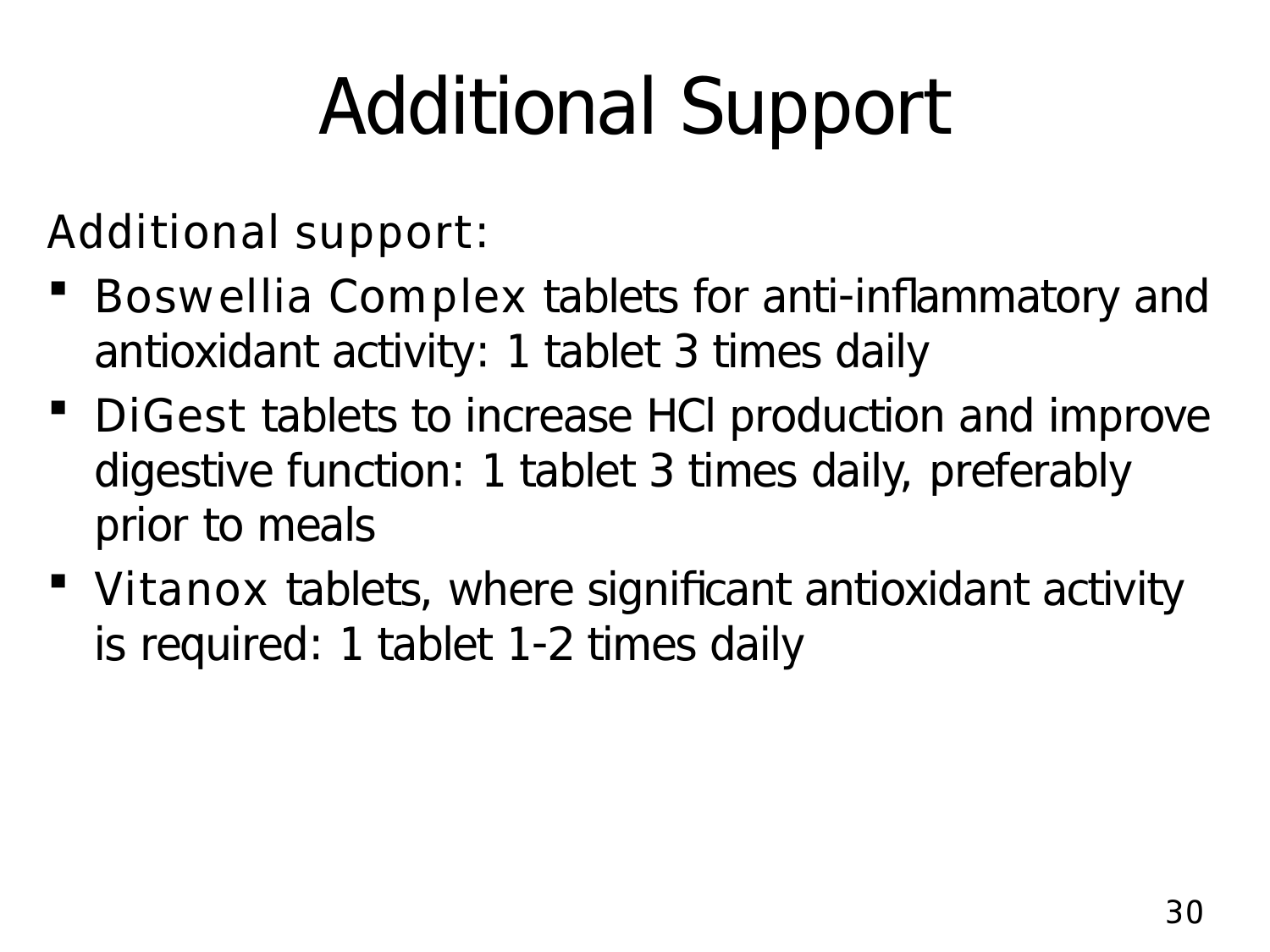

# Additional Support
Additional support:
Boswellia Complex tablets for anti-inflammatory and antioxidant activity: 1 tablet 3 times daily
DiGest tablets to increase HCl production and improve digestive function: 1 tablet 3 times daily, preferably prior to meals
Vitanox tablets, where significant antioxidant activity is required: 1 tablet 1-2 times daily

30